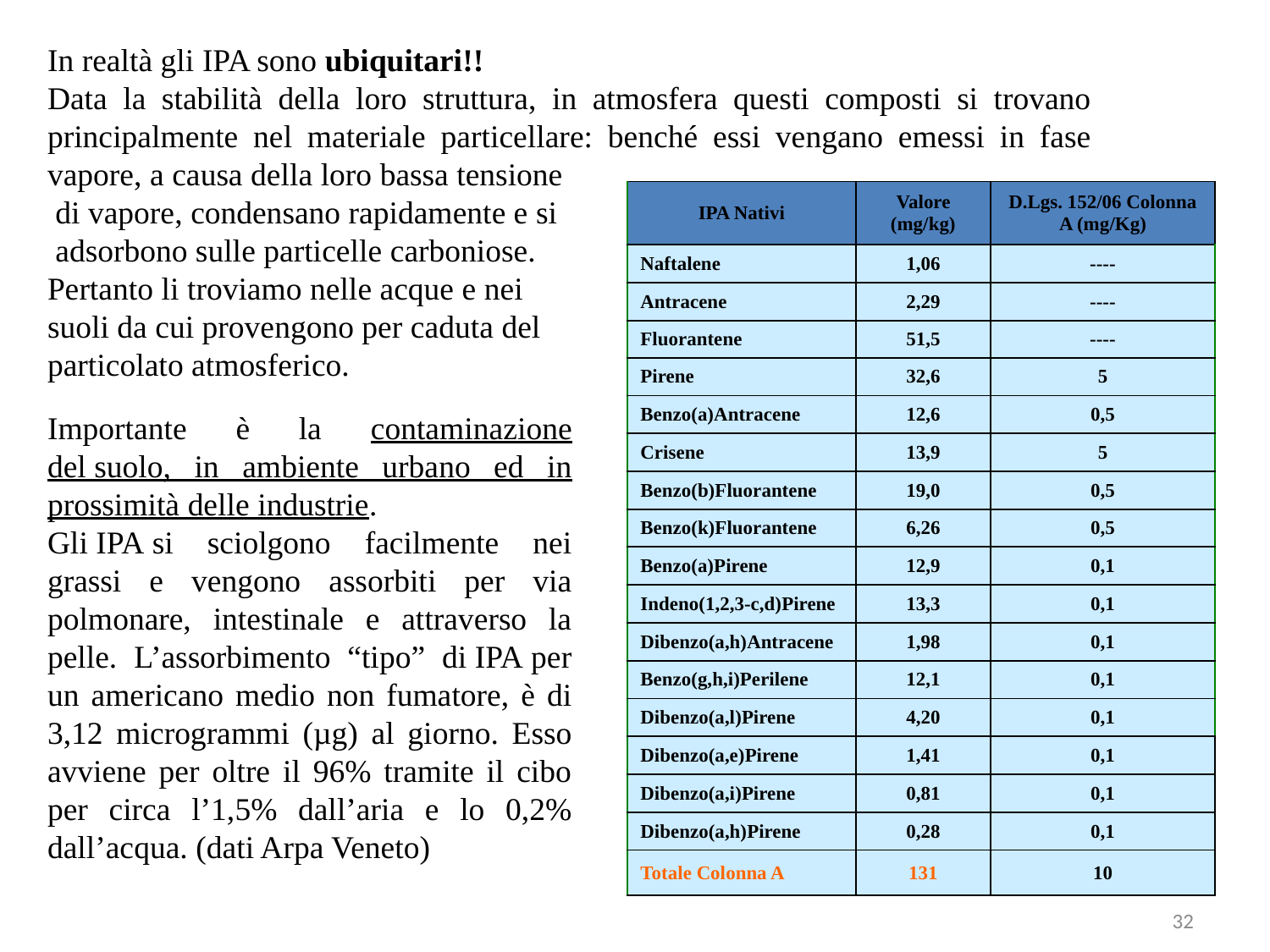

In realtà gli IPA sono ubiquitari!!
Data la stabilità della loro struttura, in atmosfera questi composti si trovano principalmente nel materiale particellare: benché essi vengano emessi in fase vapore, a causa della loro bassa tensione
 di vapore, condensano rapidamente e si
 adsorbono sulle particelle carboniose.
Pertanto li troviamo nelle acque e nei
suoli da cui provengono per caduta del
particolato atmosferico.
| IPA Nativi | Valore (mg/kg) | D.Lgs. 152/06 Colonna A (mg/Kg) |
| --- | --- | --- |
| Naftalene | 1,06 | ---- |
| Antracene | 2,29 | ---- |
| Fluorantene | 51,5 | ---- |
| Pirene | 32,6 | 5 |
| Benzo(a)Antracene | 12,6 | 0,5 |
| Crisene | 13,9 | 5 |
| Benzo(b)Fluorantene | 19,0 | 0,5 |
| Benzo(k)Fluorantene | 6,26 | 0,5 |
| Benzo(a)Pirene | 12,9 | 0,1 |
| Indeno(1,2,3-c,d)Pirene | 13,3 | 0,1 |
| Dibenzo(a,h)Antracene | 1,98 | 0,1 |
| Benzo(g,h,i)Perilene | 12,1 | 0,1 |
| Dibenzo(a,l)Pirene | 4,20 | 0,1 |
| Dibenzo(a,e)Pirene | 1,41 | 0,1 |
| Dibenzo(a,i)Pirene | 0,81 | 0,1 |
| Dibenzo(a,h)Pirene | 0,28 | 0,1 |
| Totale Colonna A | 131 | 10 |
Importante è la contaminazione del suolo, in ambiente urbano ed in prossimità delle industrie.
Gli IPA si sciolgono facilmente nei grassi e vengono assorbiti per via polmonare, intestinale e attraverso la pelle. L’assorbimento “tipo” di IPA per un americano medio non fumatore, è di 3,12 microgrammi (µg) al giorno. Esso avviene per oltre il 96% tramite il cibo per circa l’1,5% dall’aria e lo 0,2% dall’acqua. (dati Arpa Veneto)
32